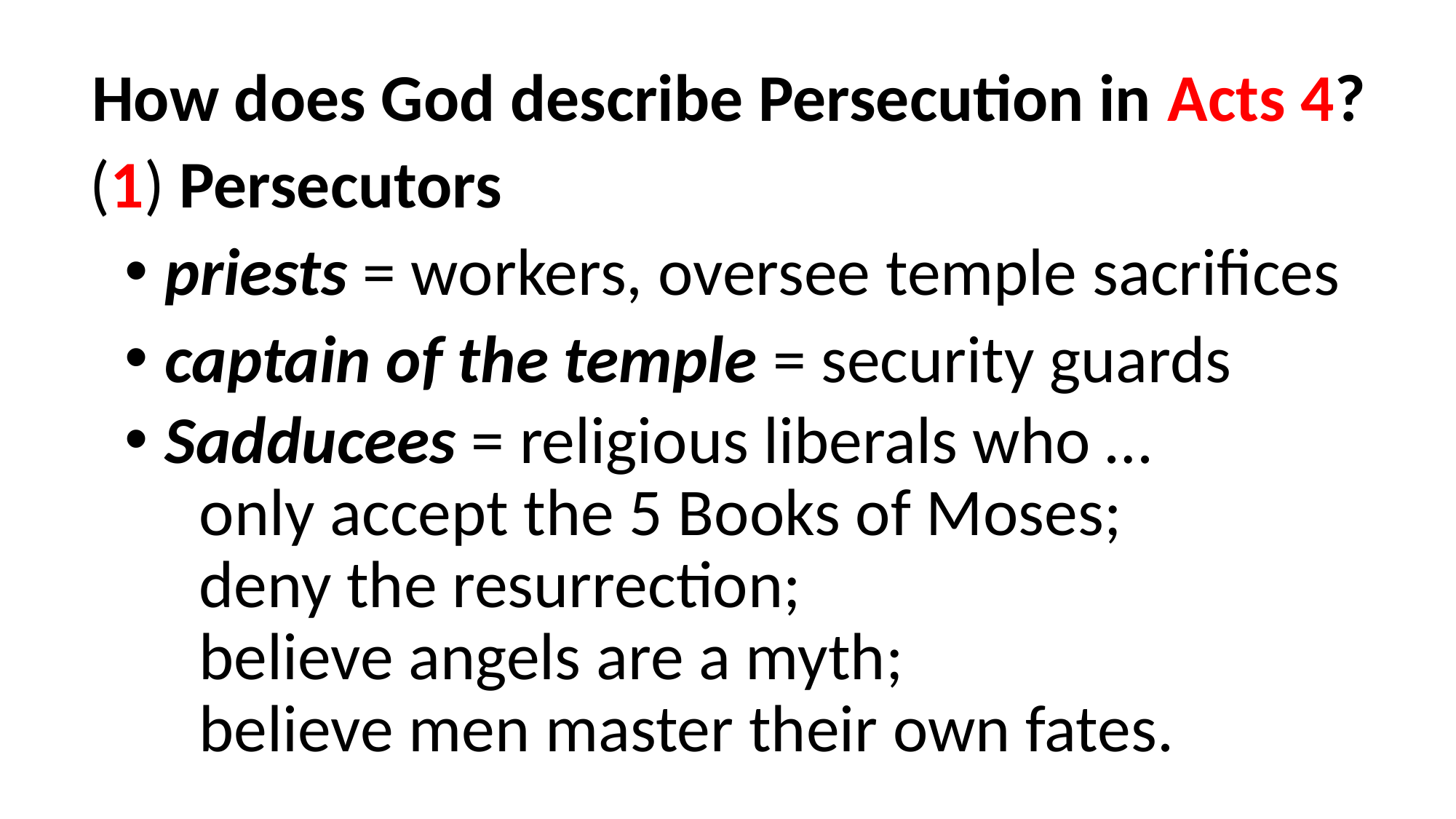

How does God describe Persecution in Acts 4?
(1) Persecutors
priests = workers, oversee temple sacrifices
captain of the temple = security guards
Sadducees = religious liberals who …
	only accept the 5 Books of Moses;
	deny the resurrection;
	believe angels are a myth;
	believe men master their own fates.